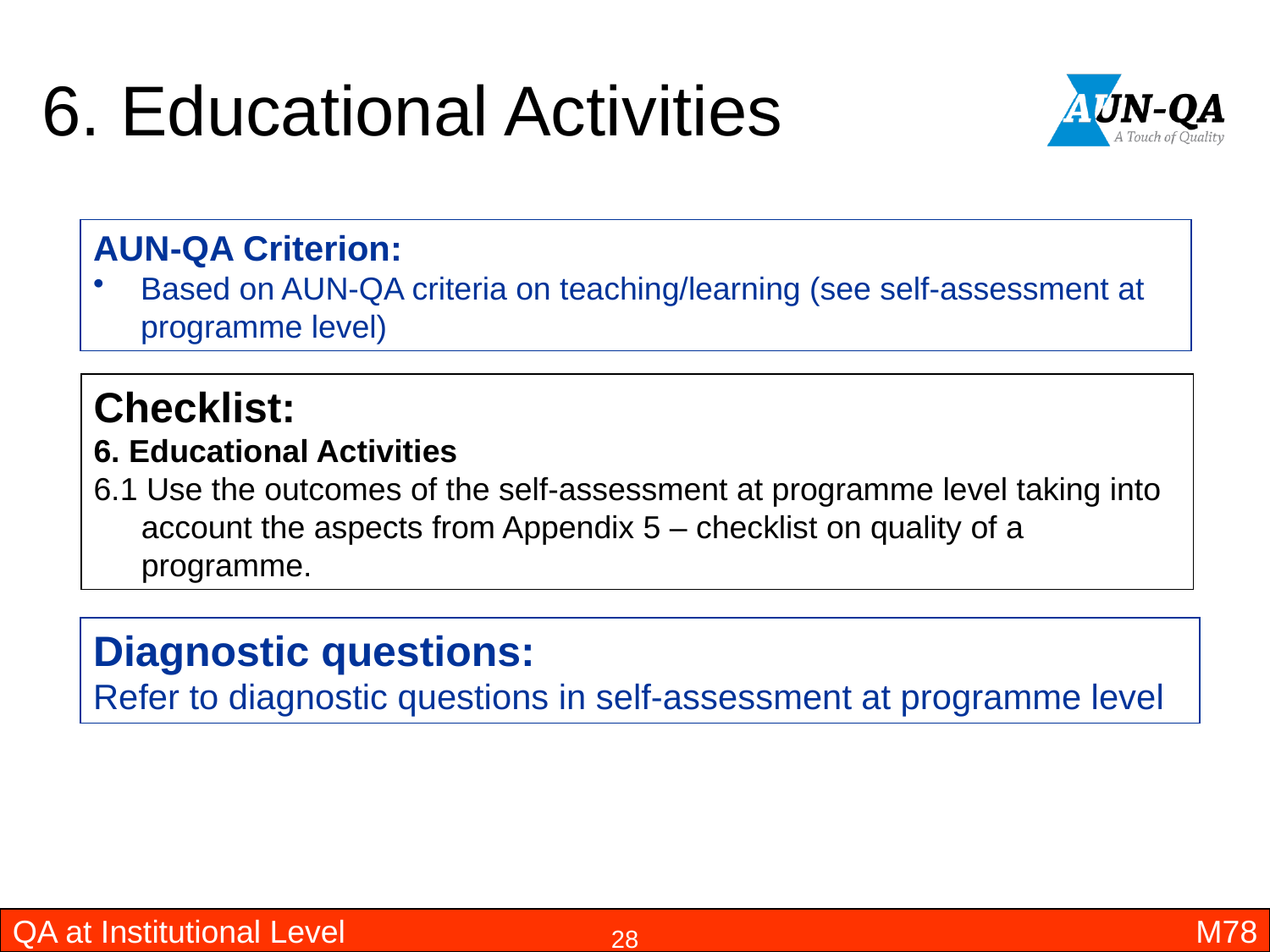

# 6. Educational Activities
AUN-QA Criterion:
Based on AUN-QA criteria on teaching/learning (see self-assessment at programme level)
Checklist:
6. Educational Activities
6.1 Use the outcomes of the self-assessment at programme level taking into account the aspects from Appendix 5 – checklist on quality of a programme.
Diagnostic questions:
Refer to diagnostic questions in self-assessment at programme level
QA at Institutional Level
M78
28